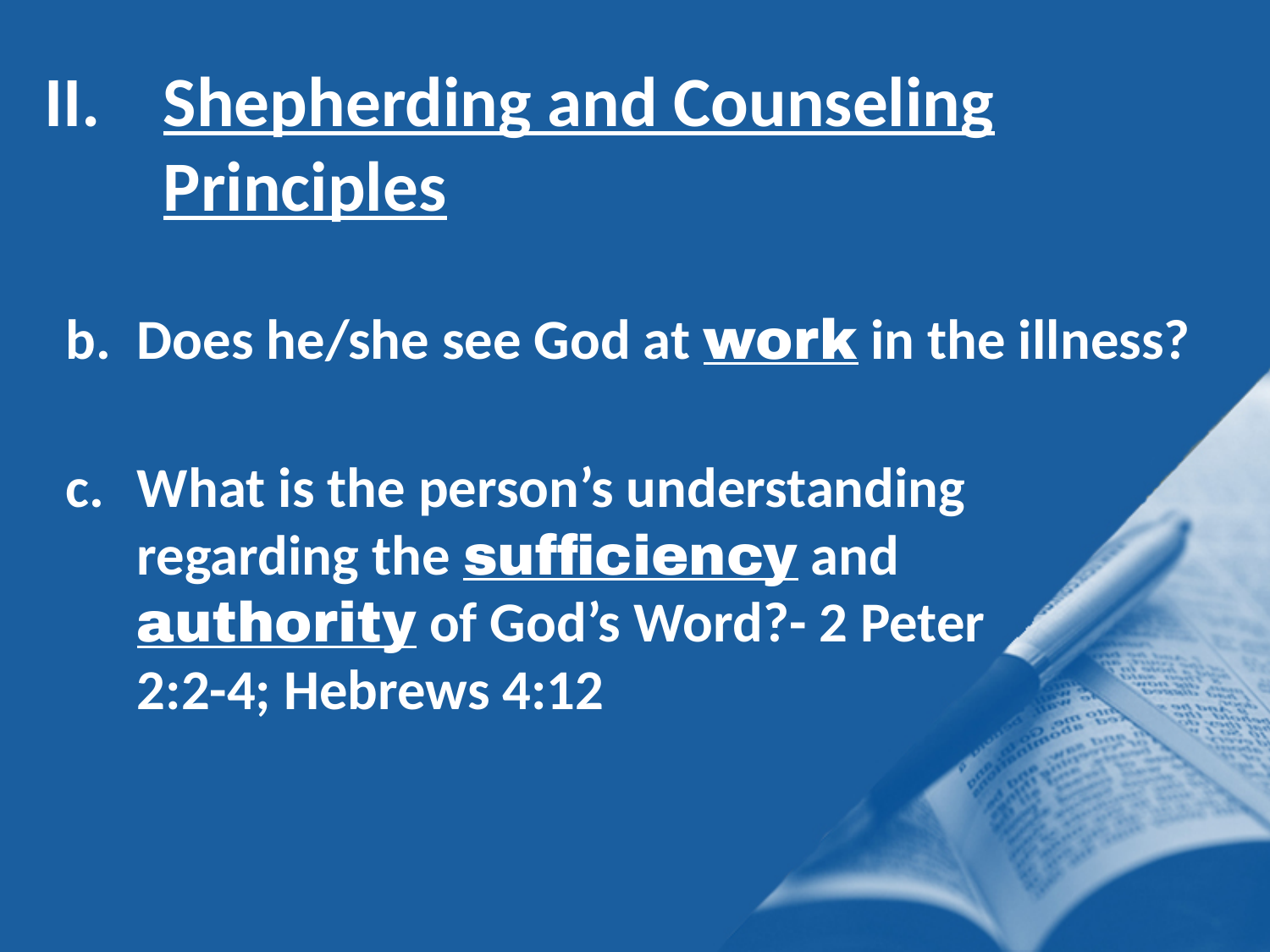

Shepherding and Counseling Principles
Does he/she see God at work in the illness?
What is the person’s understanding regarding the sufficiency and authority of God’s Word?- 2 Peter 2:2-4; Hebrews 4:12